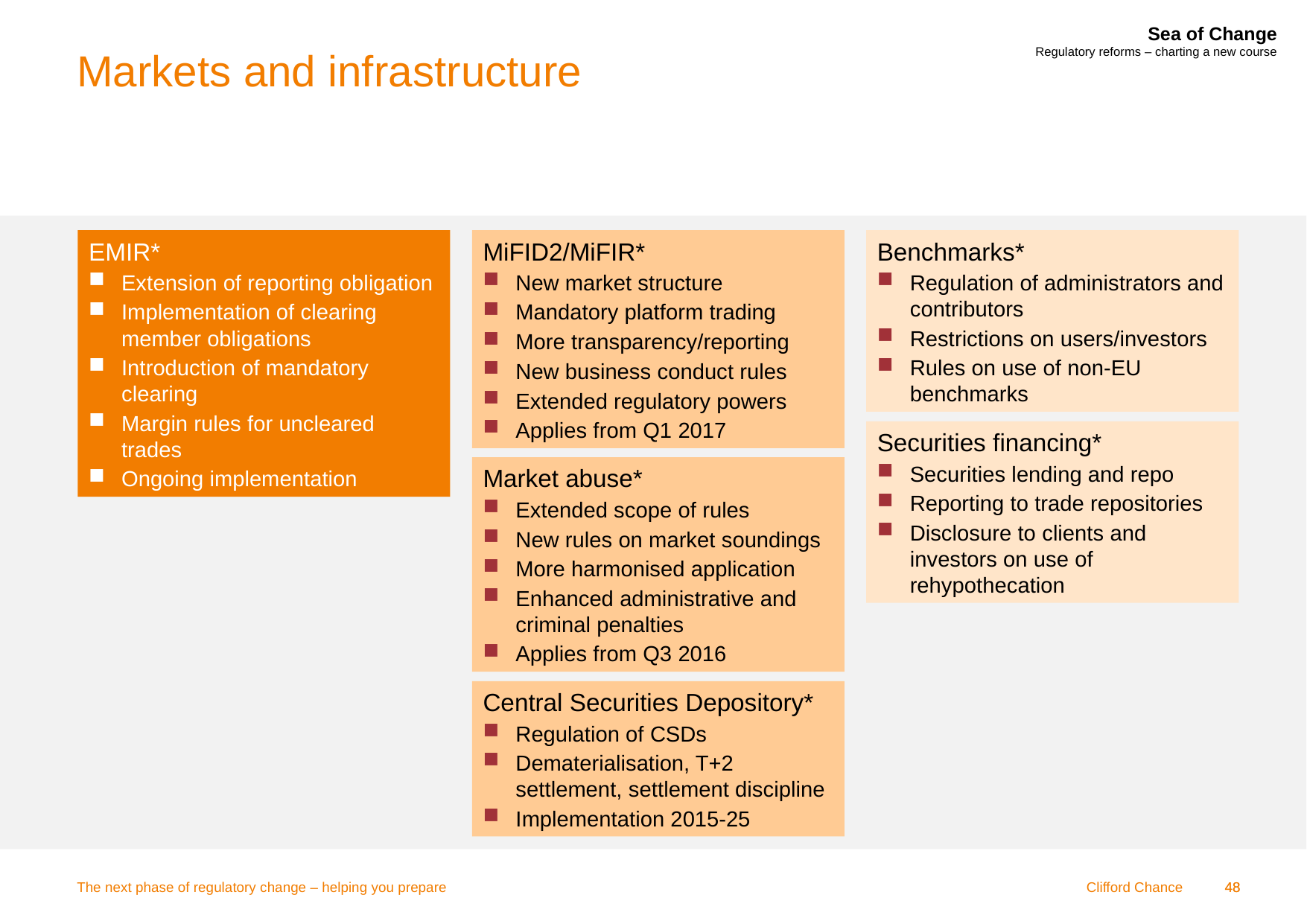

# Markets and infrastructure

Benchmarks*
Regulation of administrators and contributors
Restrictions on users/investors
Rules on use of non-EU benchmarks
EMIR*
Extension of reporting obligation
Implementation of clearing member obligations
Introduction of mandatory clearing
Margin rules for uncleared trades
Ongoing implementation
MiFID2/MiFIR*
New market structure
Mandatory platform trading
More transparency/reporting
New business conduct rules
Extended regulatory powers
Applies from Q1 2017
Securities financing*
Securities lending and repo
Reporting to trade repositories
Disclosure to clients and investors on use of rehypothecation
Market abuse*
Extended scope of rules
New rules on market soundings
More harmonised application
Enhanced administrative and criminal penalties
Applies from Q3 2016
Central Securities Depository*
Regulation of CSDs
Dematerialisation, T+2 settlement, settlement discipline
Implementation 2015-25
The next phase of regulatory change – helping you prepare
48
48